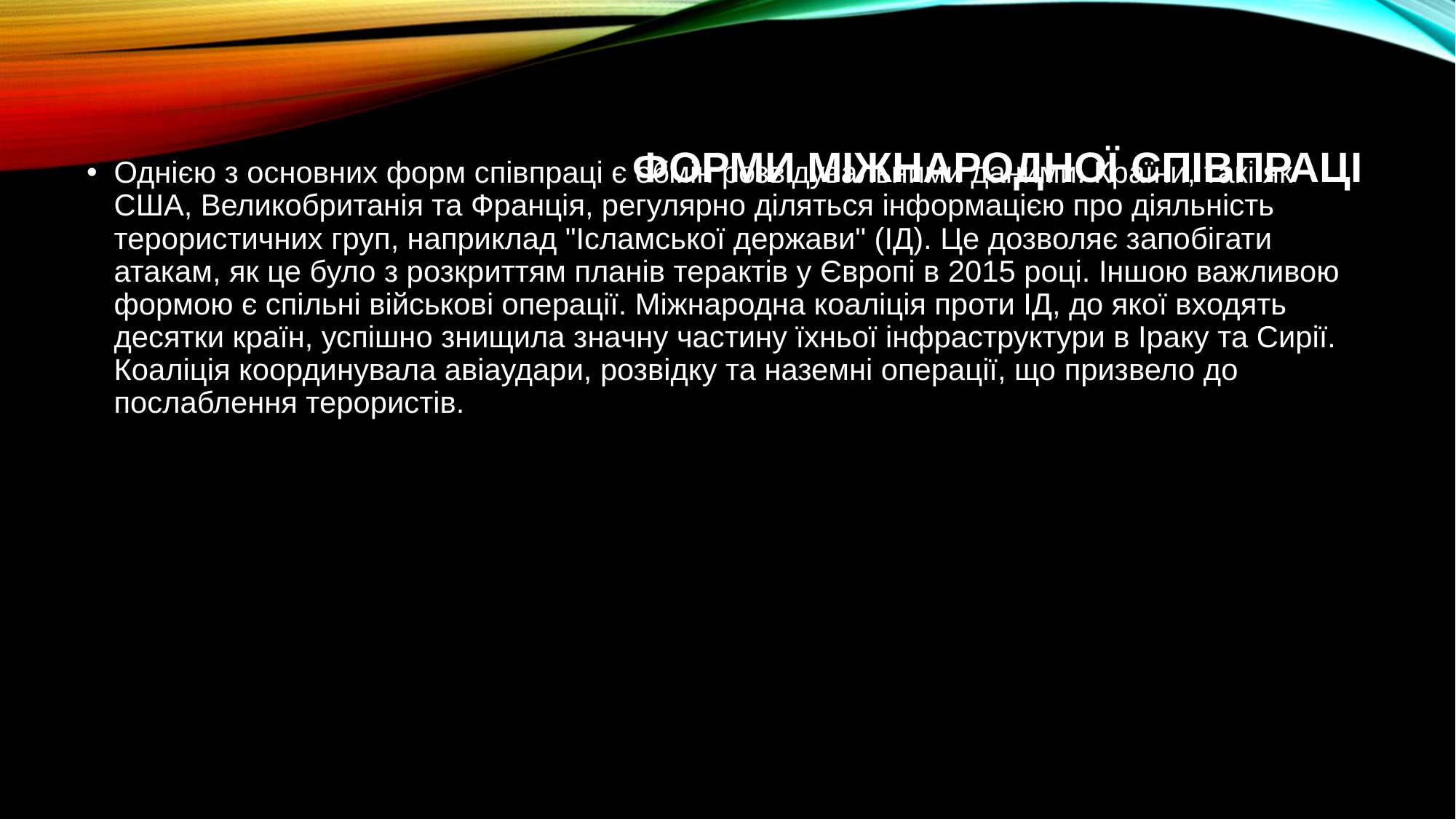

# Форми міжнародної співпраці
Однією з основних форм співпраці є обмін розвідувальними даними. Країни, такі як США, Великобританія та Франція, регулярно діляться інформацією про діяльність терористичних груп, наприклад "Ісламської держави" (ІД). Це дозволяє запобігати атакам, як це було з розкриттям планів терактів у Європі в 2015 році. Іншою важливою формою є спільні військові операції. Міжнародна коаліція проти ІД, до якої входять десятки країн, успішно знищила значну частину їхньої інфраструктури в Іраку та Сирії. Коаліція координувала авіаудари, розвідку та наземні операції, що призвело до послаблення терористів.